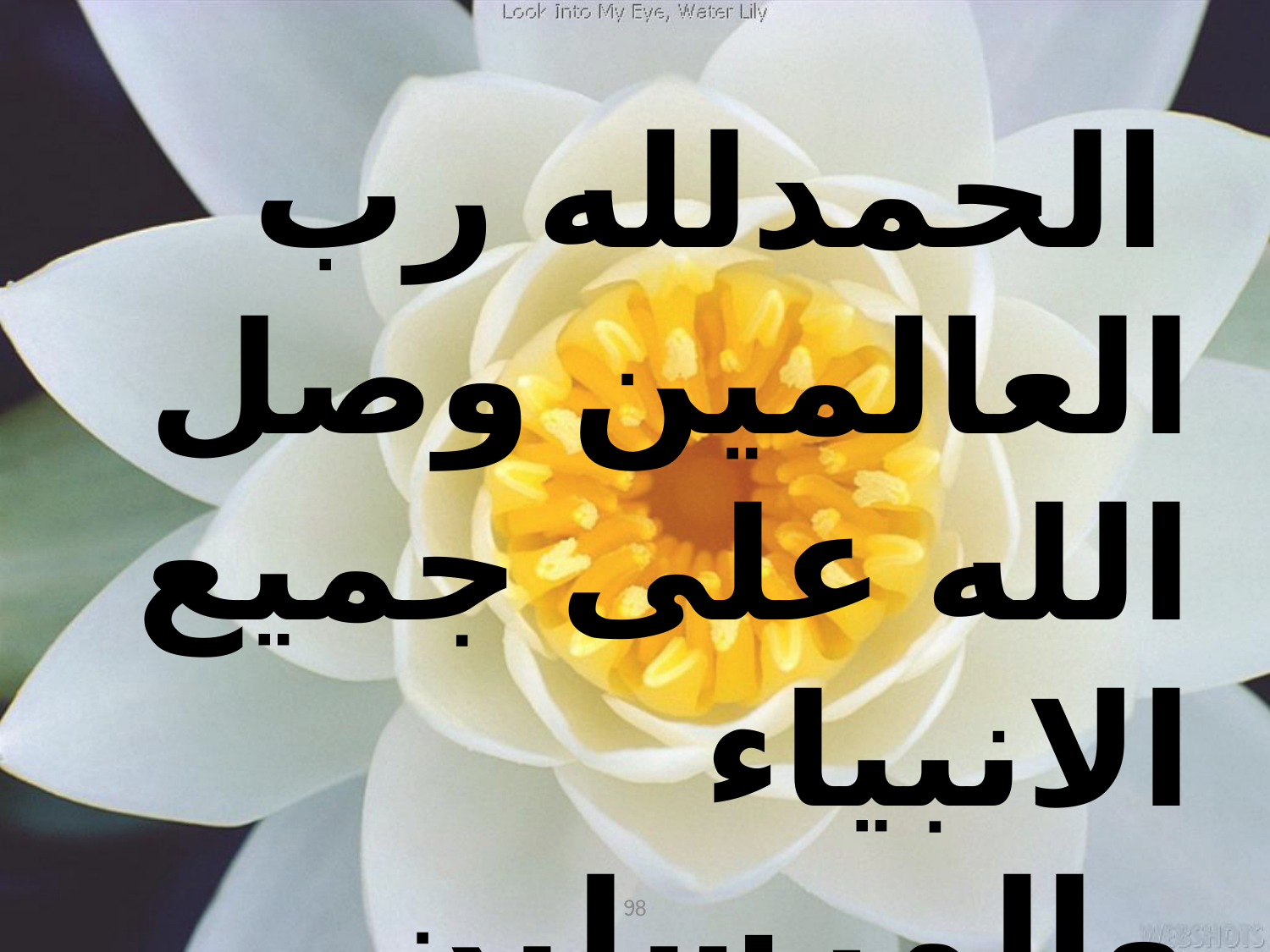

الحمدلله رب العالمین وصل الله علی جمیع الانبیاء والمرسلین
98